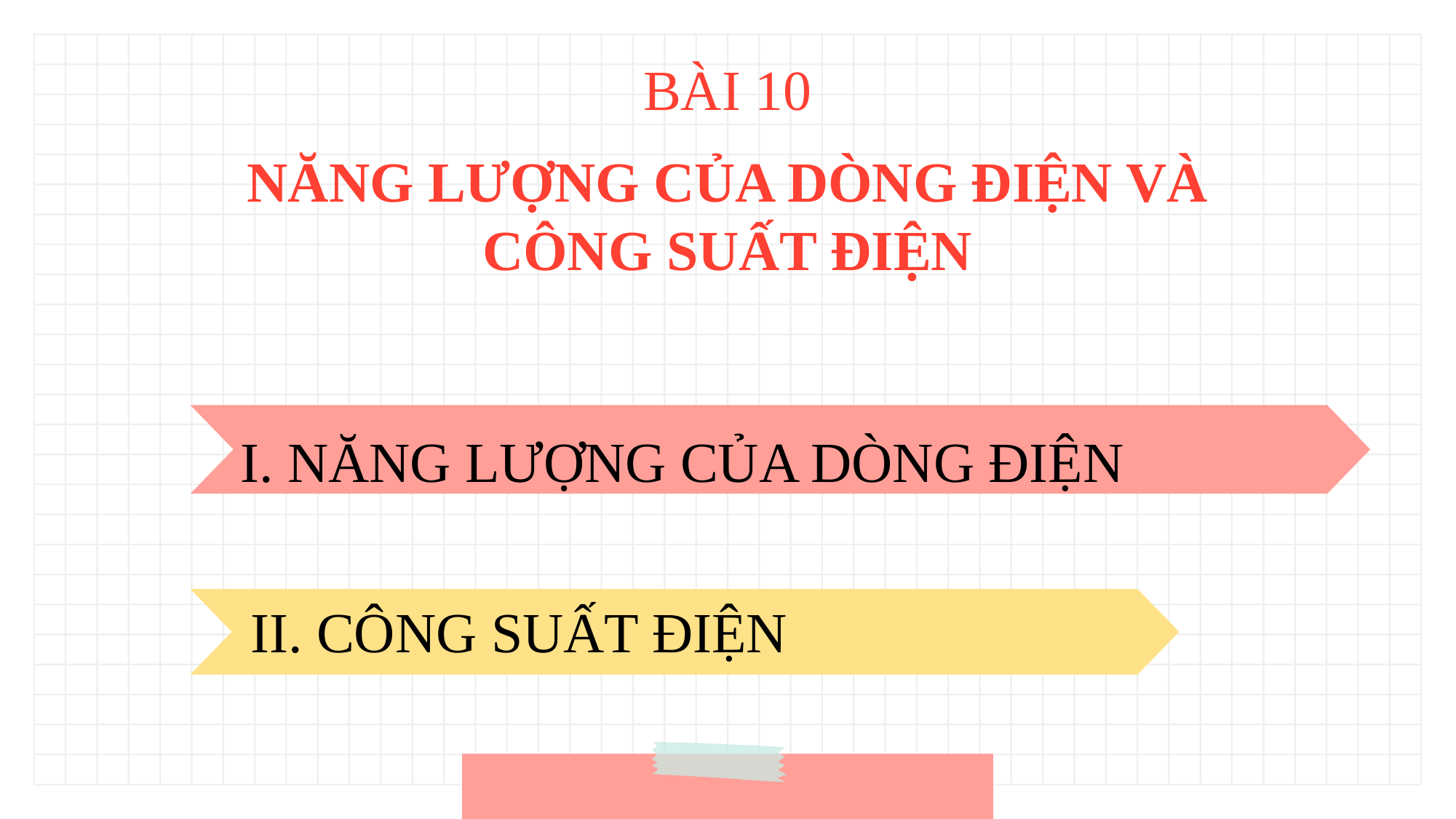

BÀI 10
NĂNG LƯỢNG CỦA DÒNG ĐIỆN VÀ CÔNG SUẤT ĐIỆN

I. NĂNG LƯỢNG CỦA DÒNG ĐIỆN
II. CÔNG SUẤT ĐIỆN